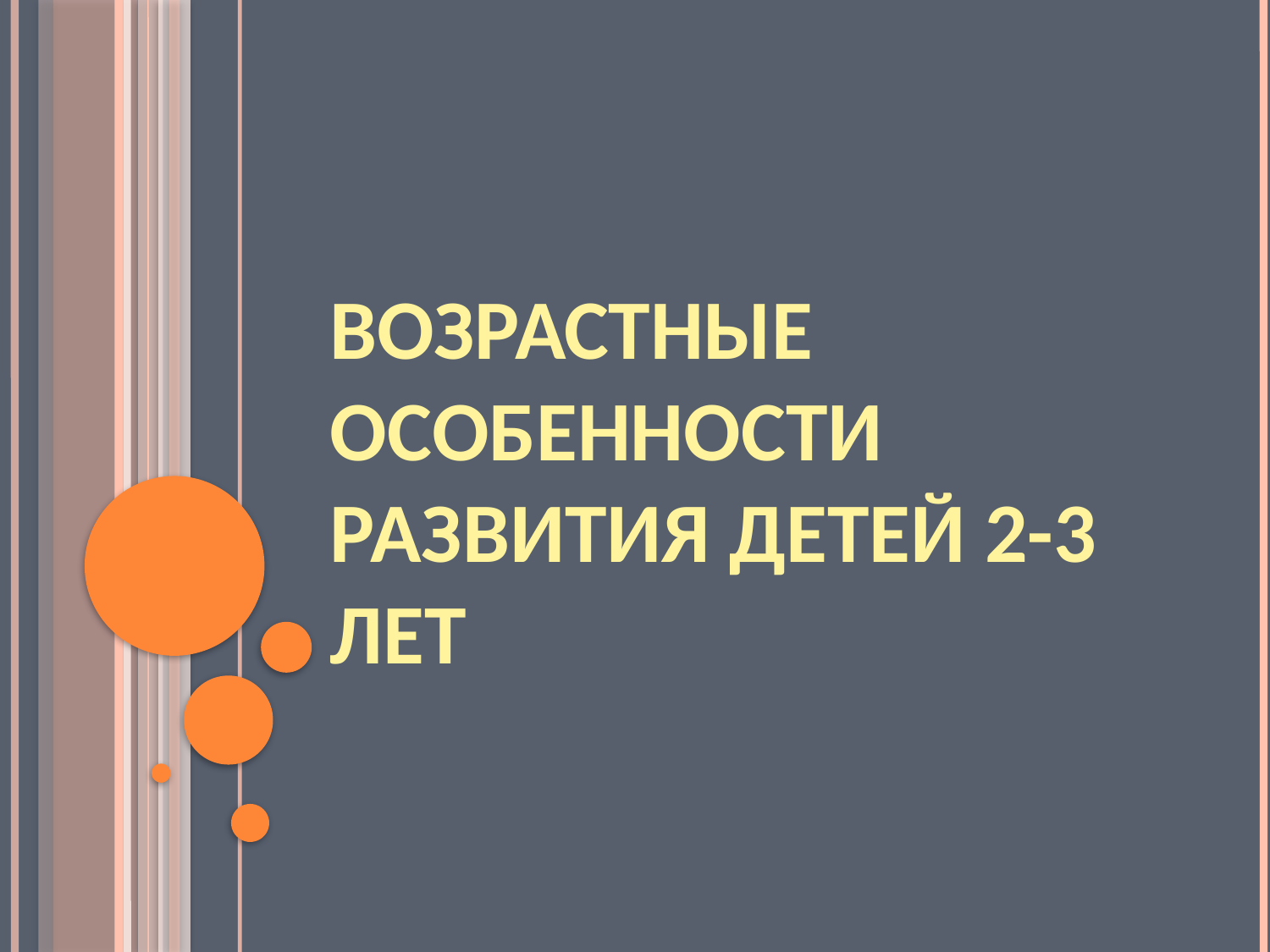

# Возрастные особенности развития детей 2-3 лет